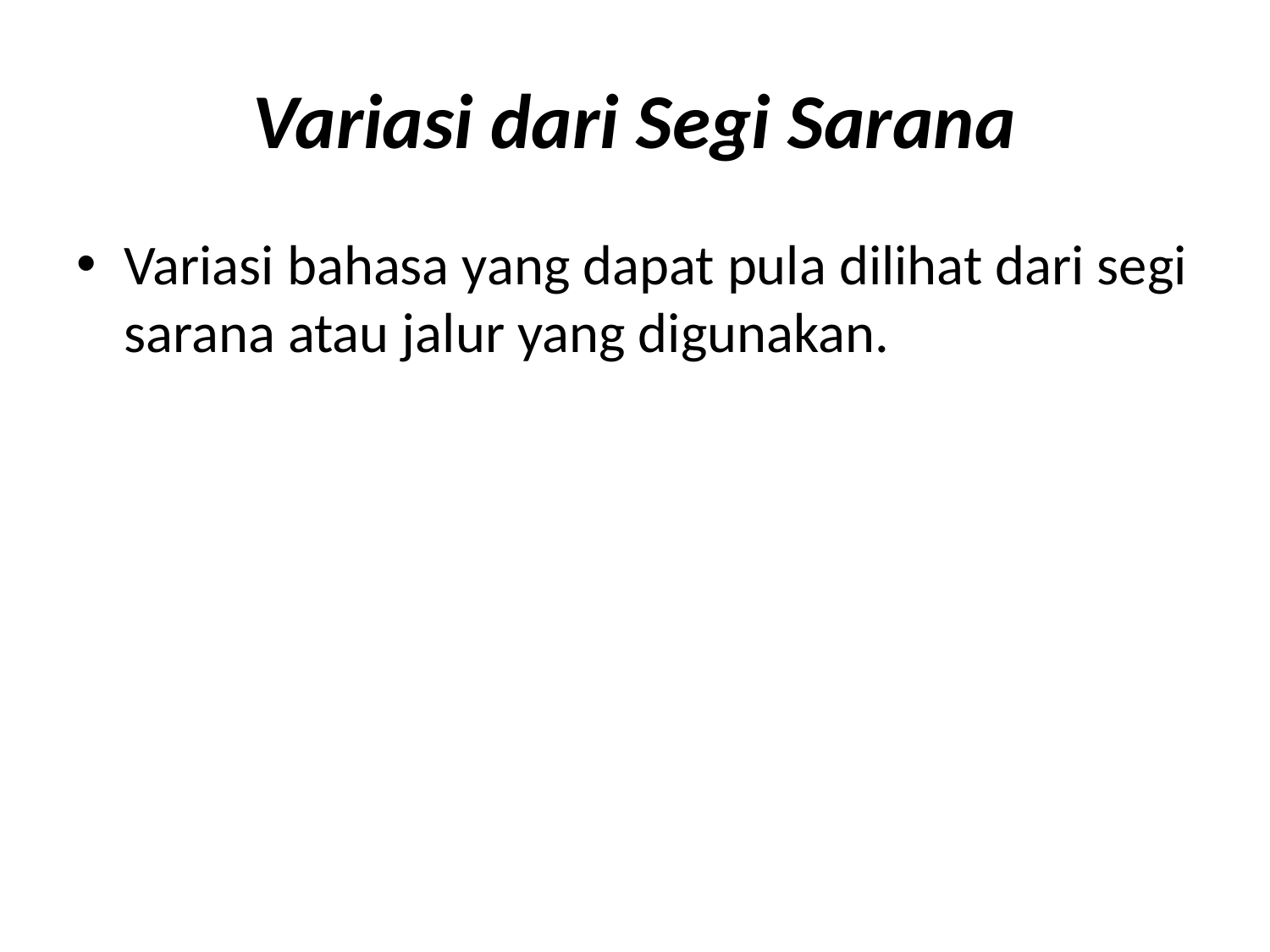

# Variasi dari Segi Sarana
Variasi bahasa yang dapat pula dilihat dari segi sarana atau jalur yang digunakan.